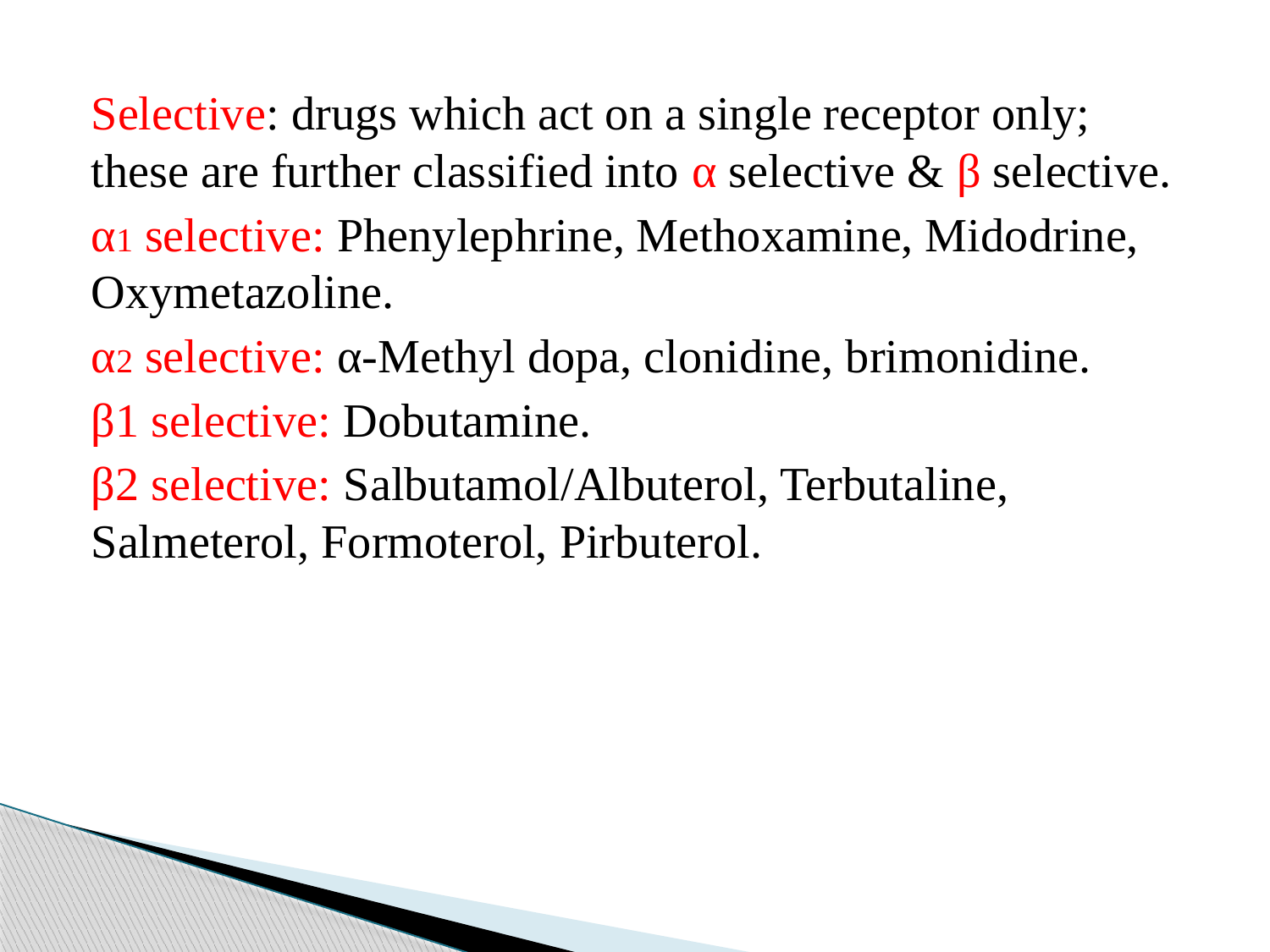

Selective: drugs which act on a single receptor only; these are further classified into α selective & β selective.
α1 selective: Phenylephrine, Methoxamine, Midodrine, Oxymetazoline.
α2 selective: α-Methyl dopa, clonidine, brimonidine.
β1 selective: Dobutamine.
β2 selective: Salbutamol/Albuterol, Terbutaline, Salmeterol, Formoterol, Pirbuterol.